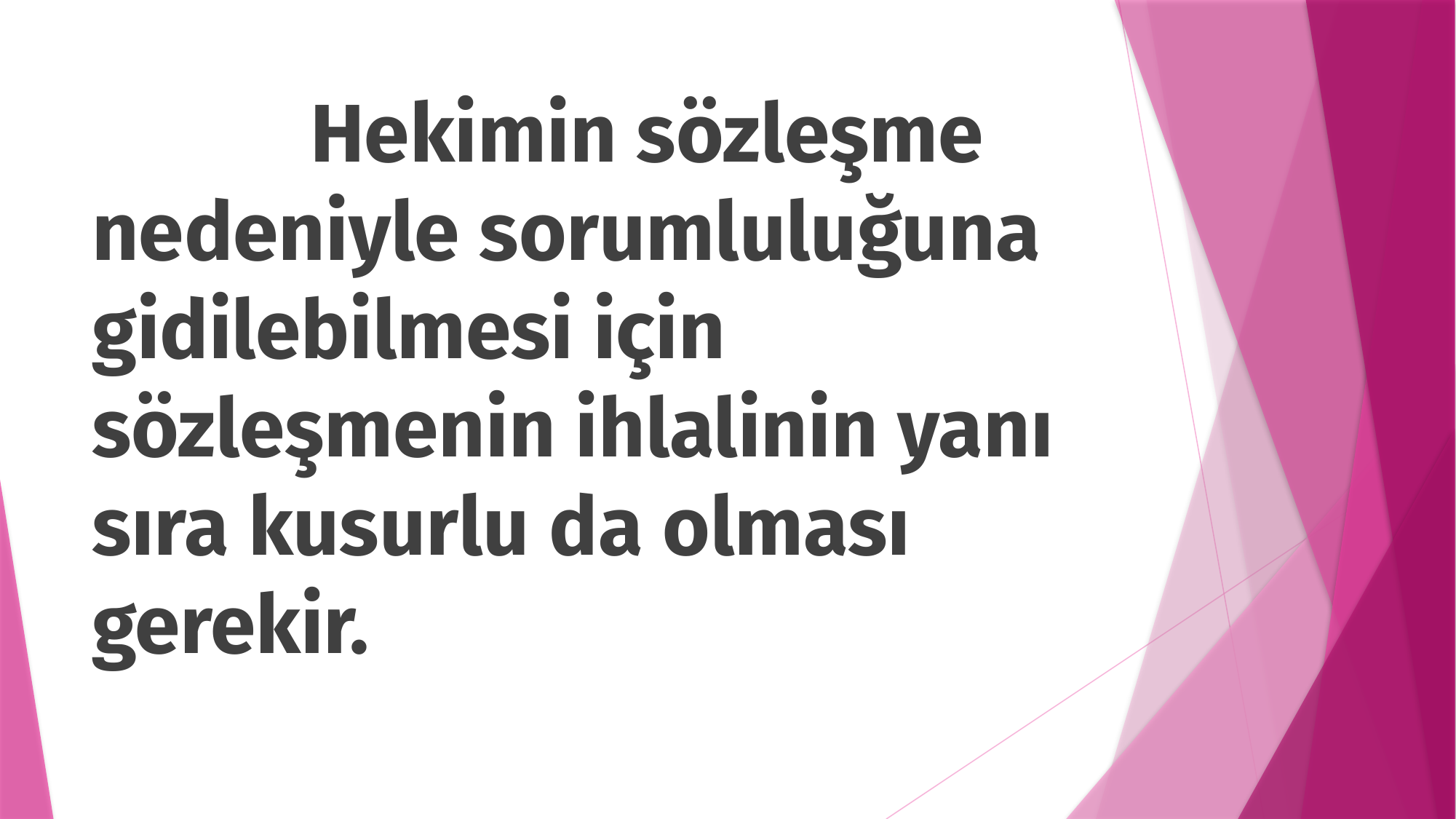

Hekimin sözleşme nedeniyle sorumluluğuna gidilebilmesi için sözleşmenin ihlalinin yanı sıra kusurlu da olması gerekir.